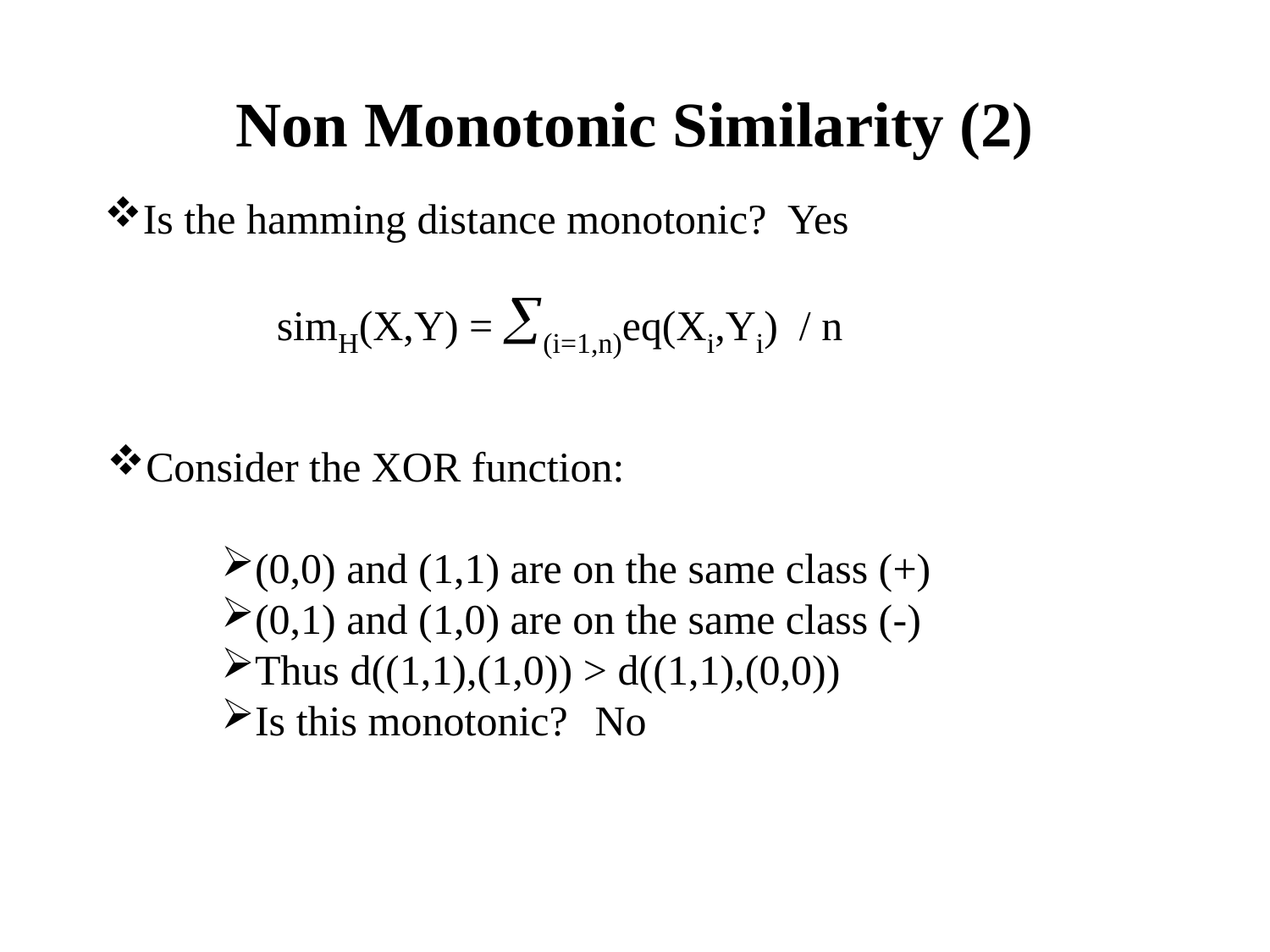

# Non Monotonic Similarity (2)
Is the hamming distance monotonic?
Yes
simH(X,Y) = ∑(i=1,n)eq(Xi,Yi)  / n
Consider the XOR function:
(0,0) and (1,1) are on the same class (+)
(0,1) and (1,0) are on the same class (-)
Thus d((1,1),(1,0)) > d((1,1),(0,0))
Is this monotonic?
No